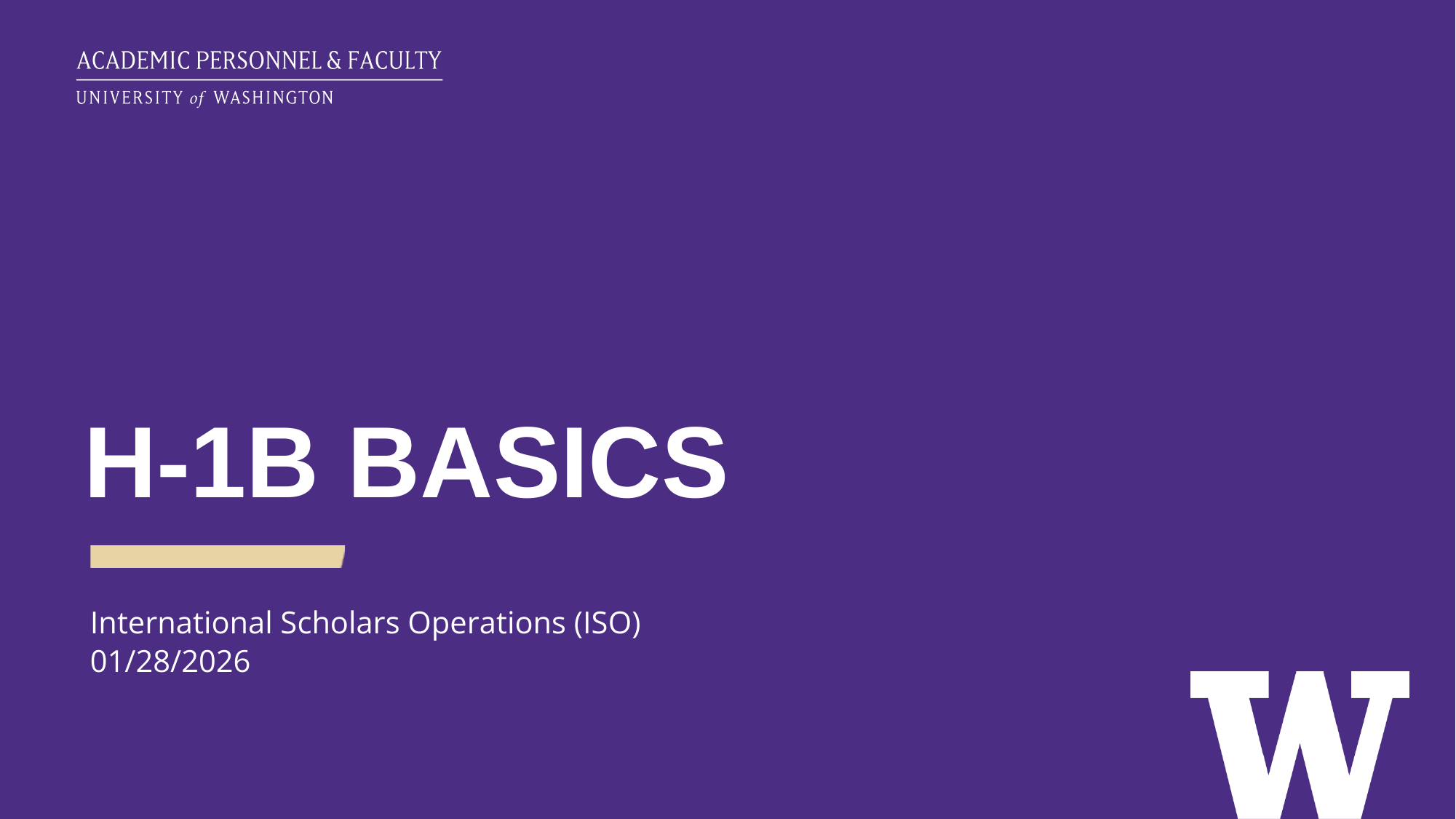

# H-1B BASICS
International Scholars Operations (ISO)
01/28/2026